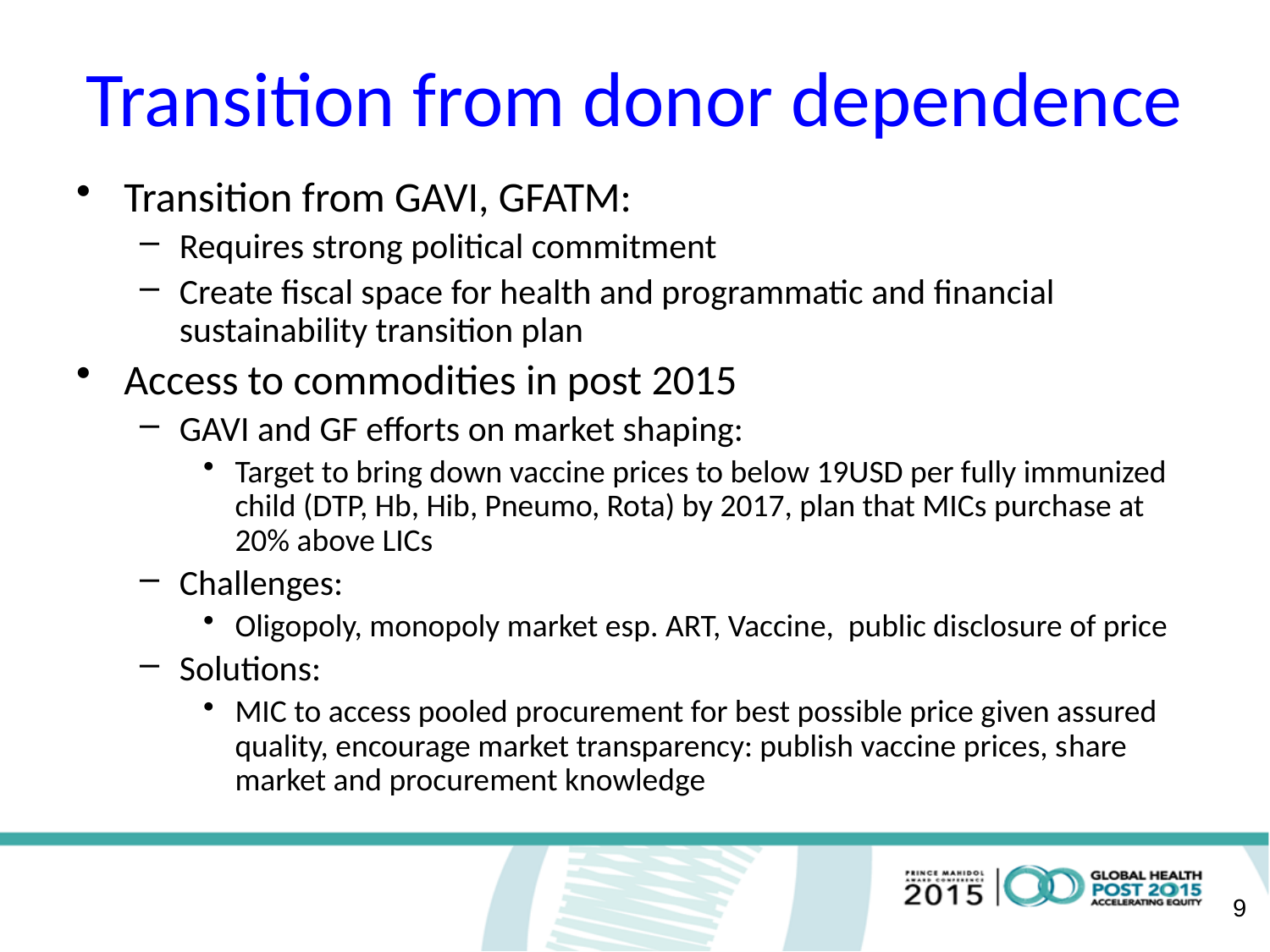

# Transition from donor dependence
Transition from GAVI, GFATM:
Requires strong political commitment
Create fiscal space for health and programmatic and financial sustainability transition plan
Access to commodities in post 2015
GAVI and GF efforts on market shaping:
Target to bring down vaccine prices to below 19USD per fully immunized child (DTP, Hb, Hib, Pneumo, Rota) by 2017, plan that MICs purchase at 20% above LICs
Challenges:
Oligopoly, monopoly market esp. ART, Vaccine,  public disclosure of price
Solutions:
MIC to access pooled procurement for best possible price given assured quality, encourage market transparency: publish vaccine prices, share market and procurement knowledge
9